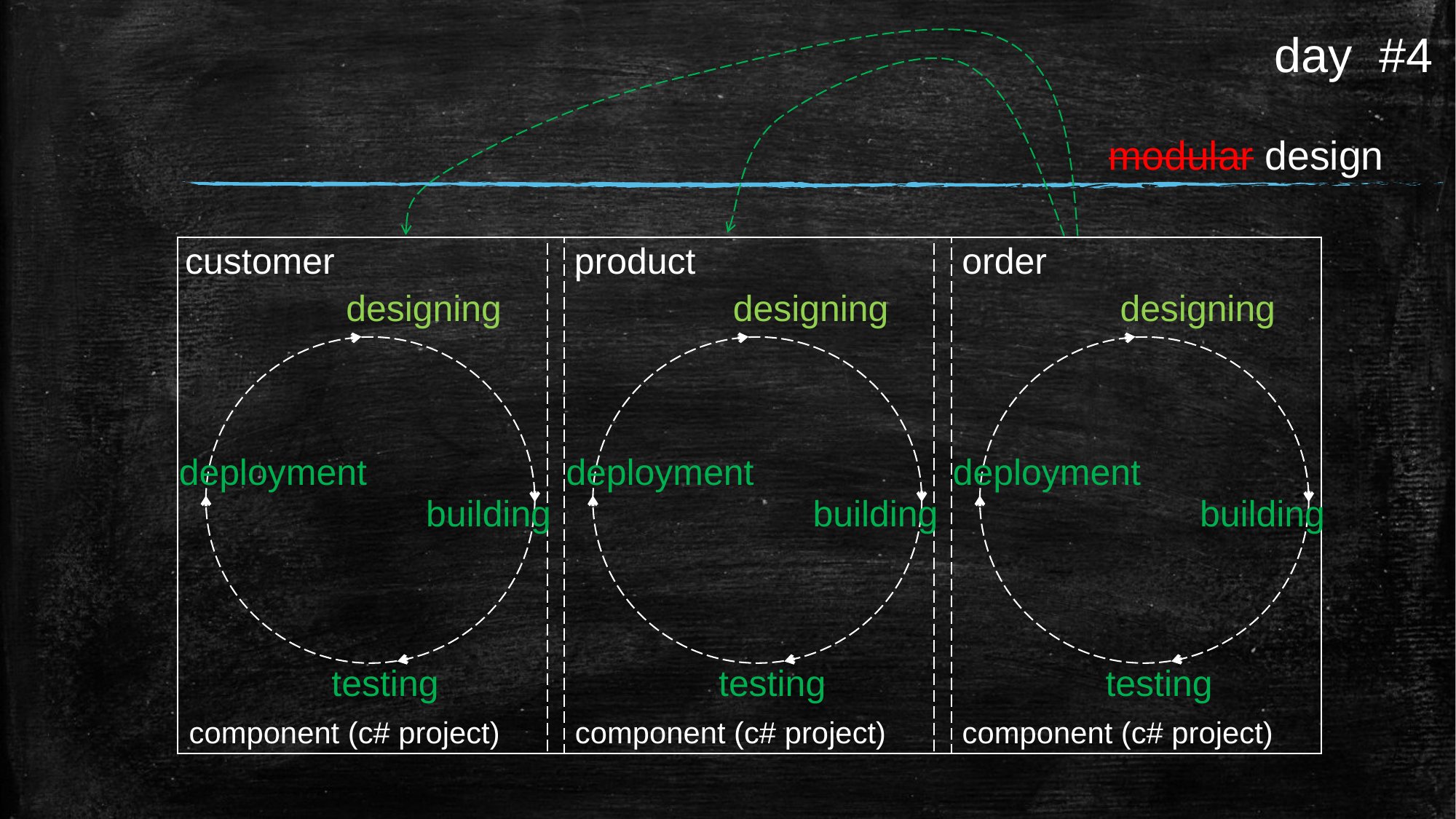

day  #4

# modular design

customer

product

order
designing

deployment
building
testing
designing

deployment
building
testing
designing

deployment
building
testing
component (c# project)

component (c# project)

component (c# project)